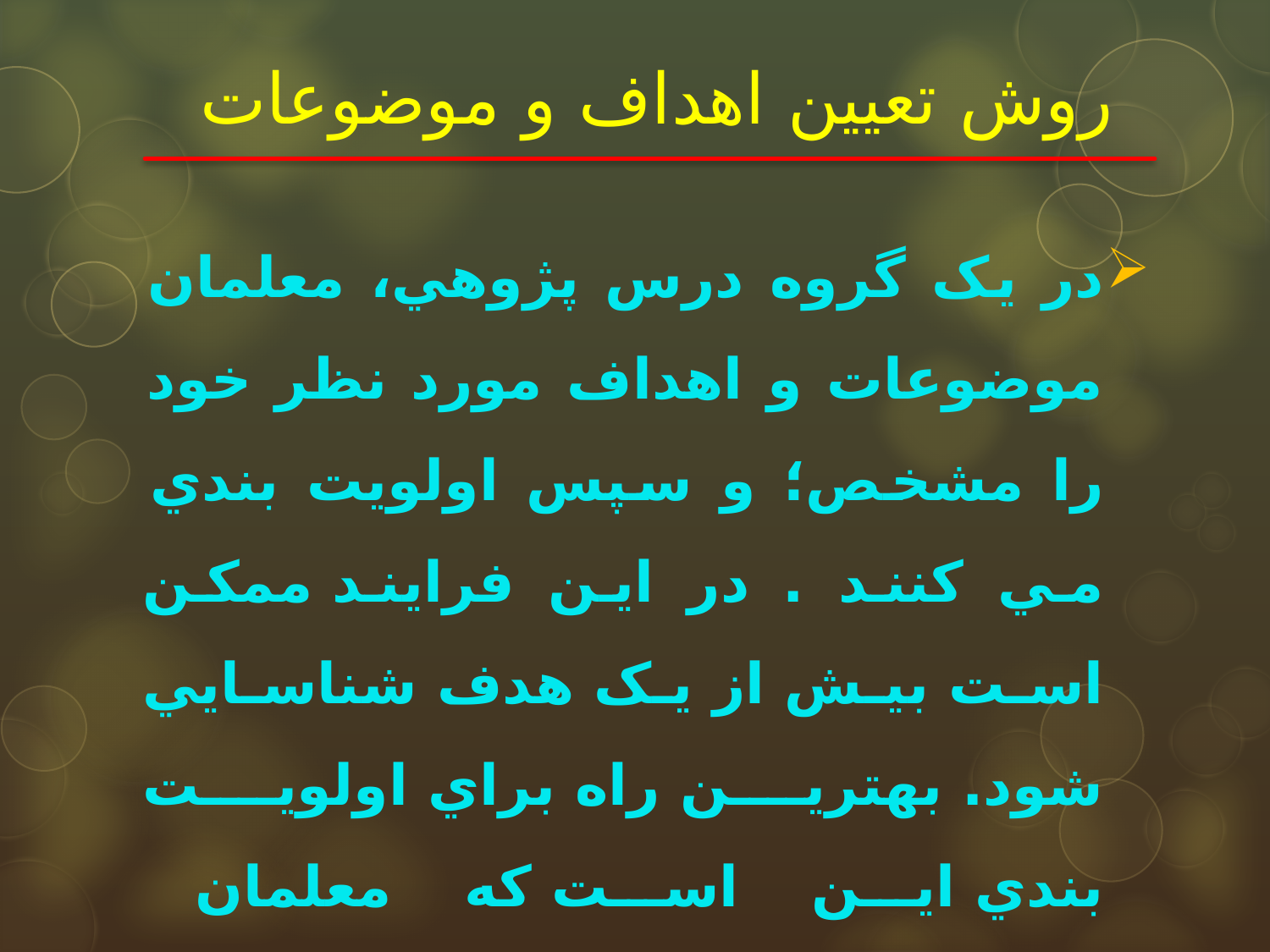

# روش تعيين اهداف و موضوعات
در یک گروه درس پژوهي، معلمان موضوعات و اهداف مورد نظر خود را مشخص؛ و سپس اولويت بندي مي كنند . در اين فرايند ممکن است بيش از يک هدف شناسايي شود. بهترين راه براي اولويت بندي اين است که معلمان موضوعاتي را انتخاب کنند که نسبت به آن دغدغه بيشتري دارند .